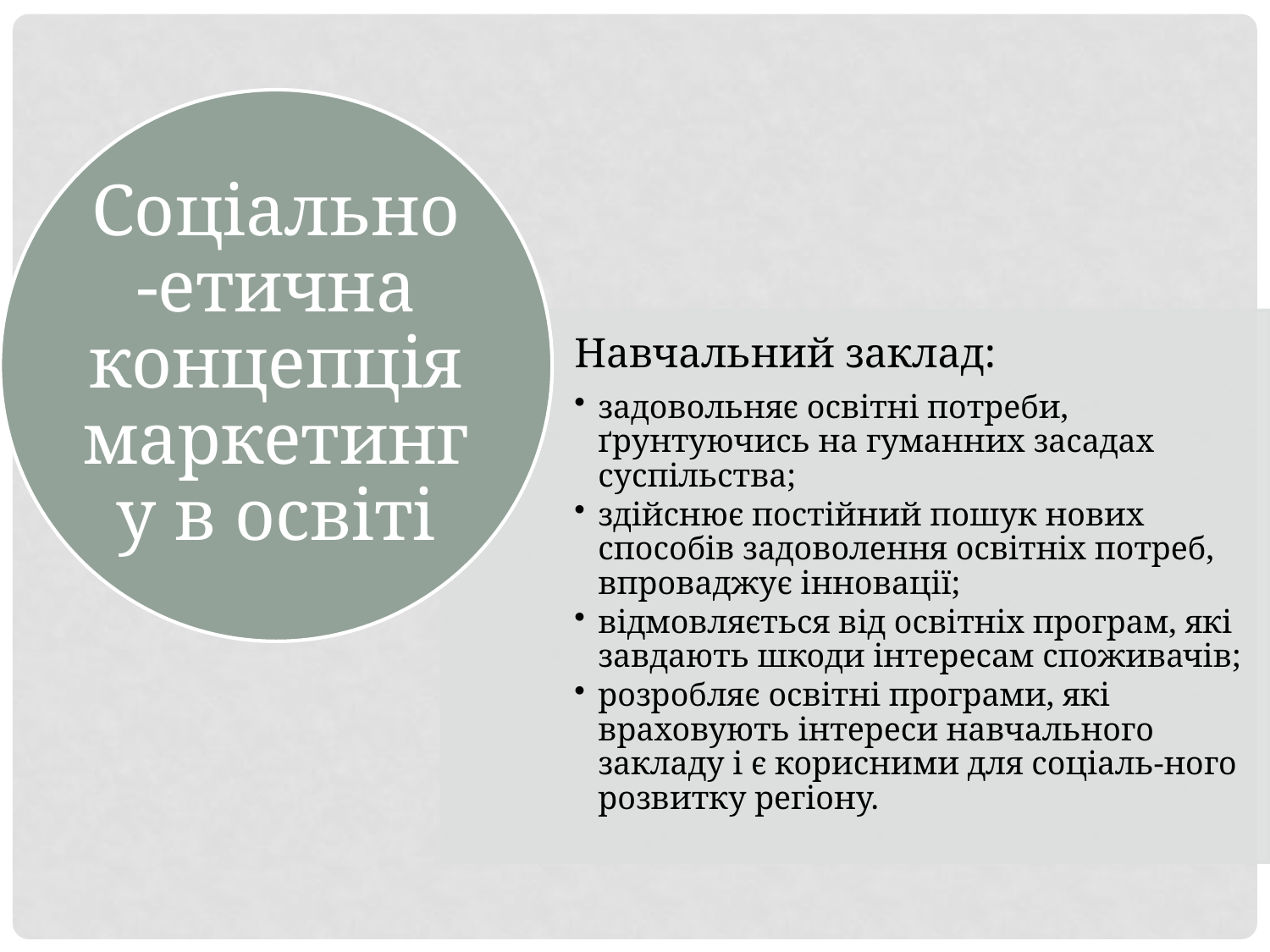

Навчальний заклад:
задовольняє освітні потреби, ґрунтуючись на гуманних засадах суспільства;
здійснює постійний пошук нових способів задоволення освітніх потреб, впроваджує інновації;
відмовляється від освітніх програм, які завдають шкоди інтересам споживачів;
розробляє освітні програми, які враховують інтереси навчального закладу і є корисними для соціаль-ного розвитку регіону.
Соціально-етична концепція маркетингу в освіті